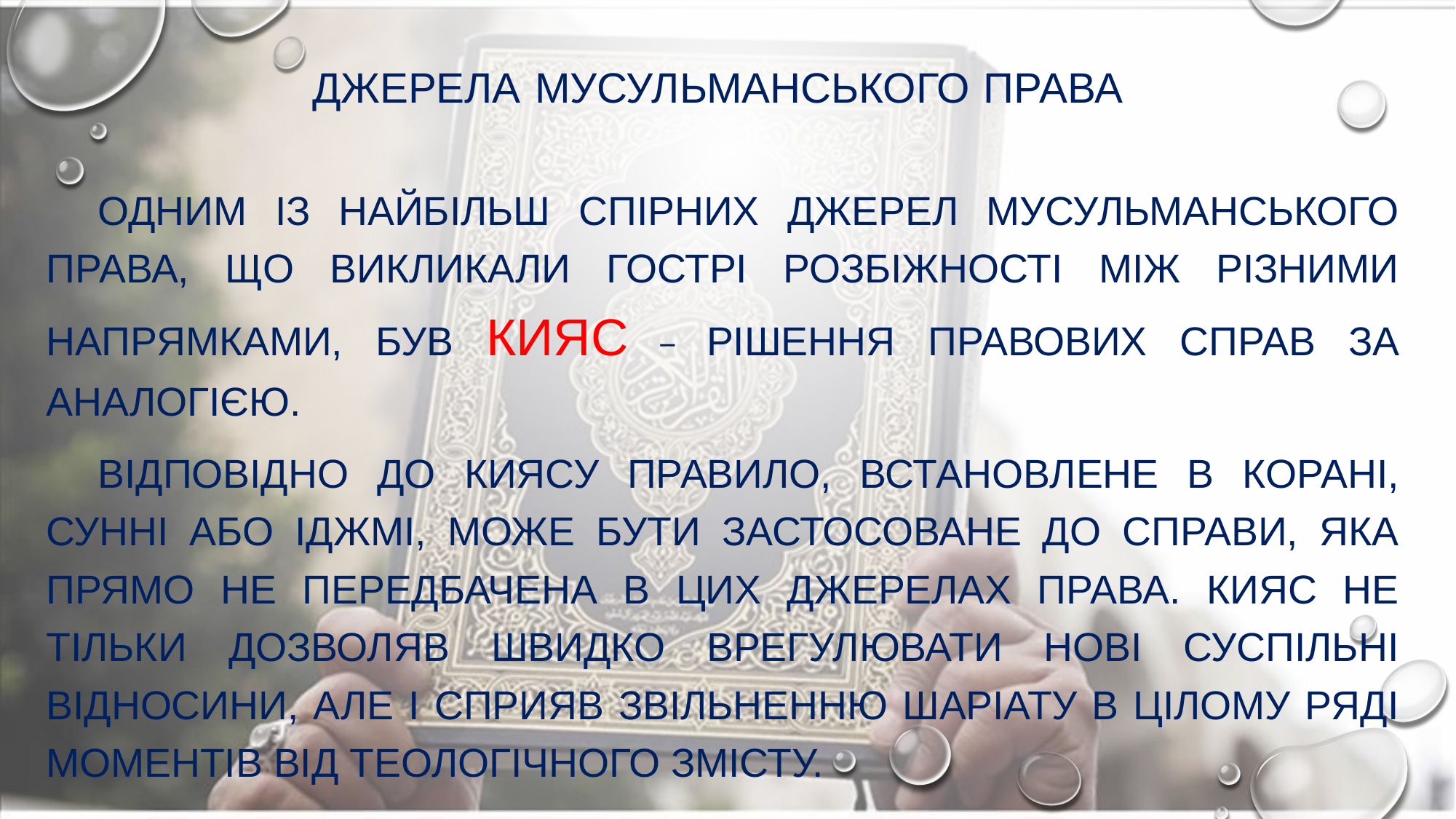

# Джерела мусульманського права
Одним із найбільш спірних джерел мусульманського права, що викликали гострі розбіжності між різними напрямками, був кияс − рішення правових справ за аналогією.
Відповідно до киясу правило, встановлене в Корані, сунні або іджмі, може бути застосоване до справи, яка прямо не передбачена в цих джерелах права. Кияс не тільки дозволяв швидко врегулювати нові суспільні відносини, але і сприяв звільненню шаріату в цілому ряді моментів від теологічного змісту.